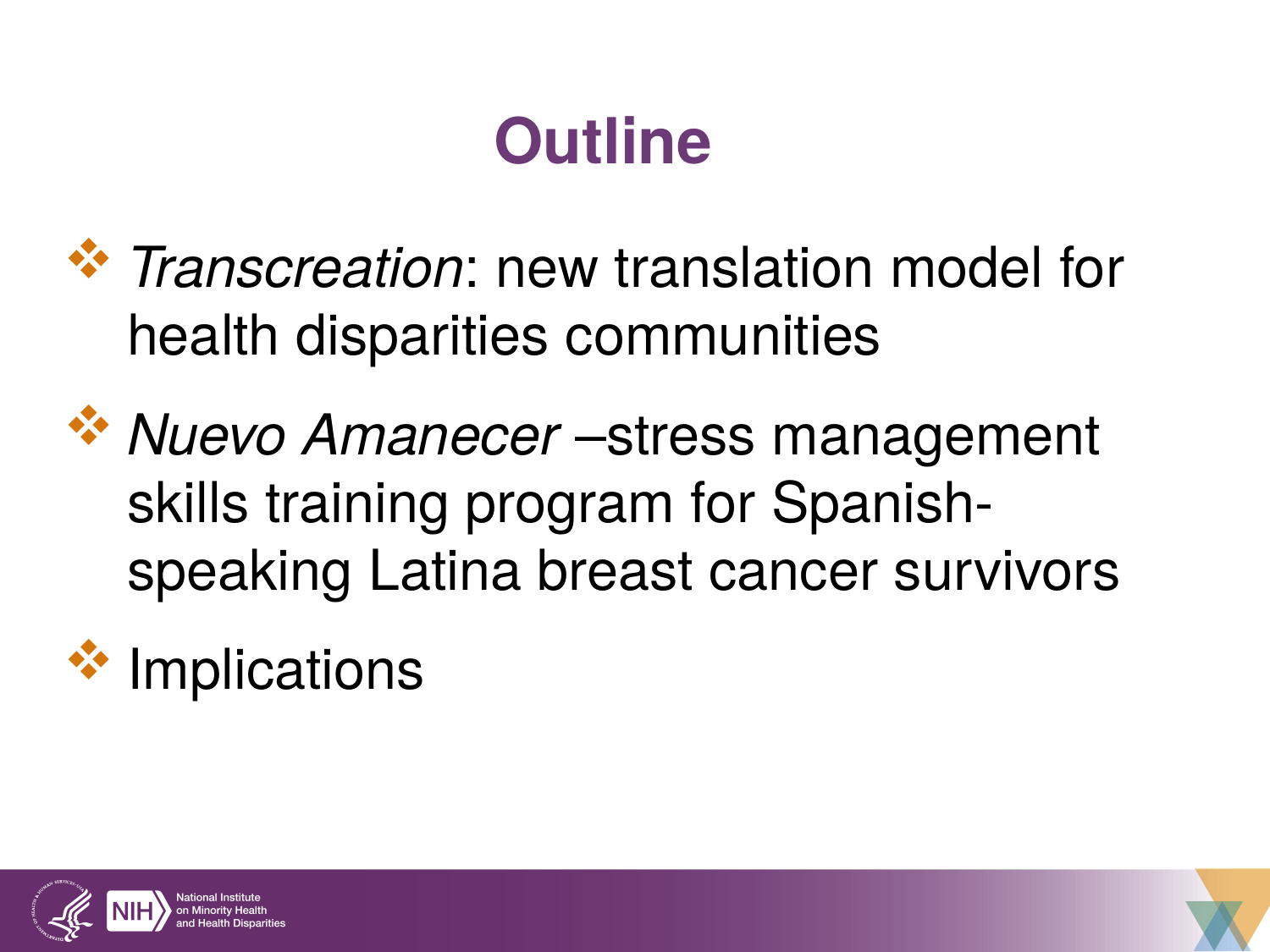

# Outline
Transcreation: new translation model for health disparities communities
Nuevo Amanecer –stress management skills training program for Spanish-speaking Latina breast cancer survivors
Implications